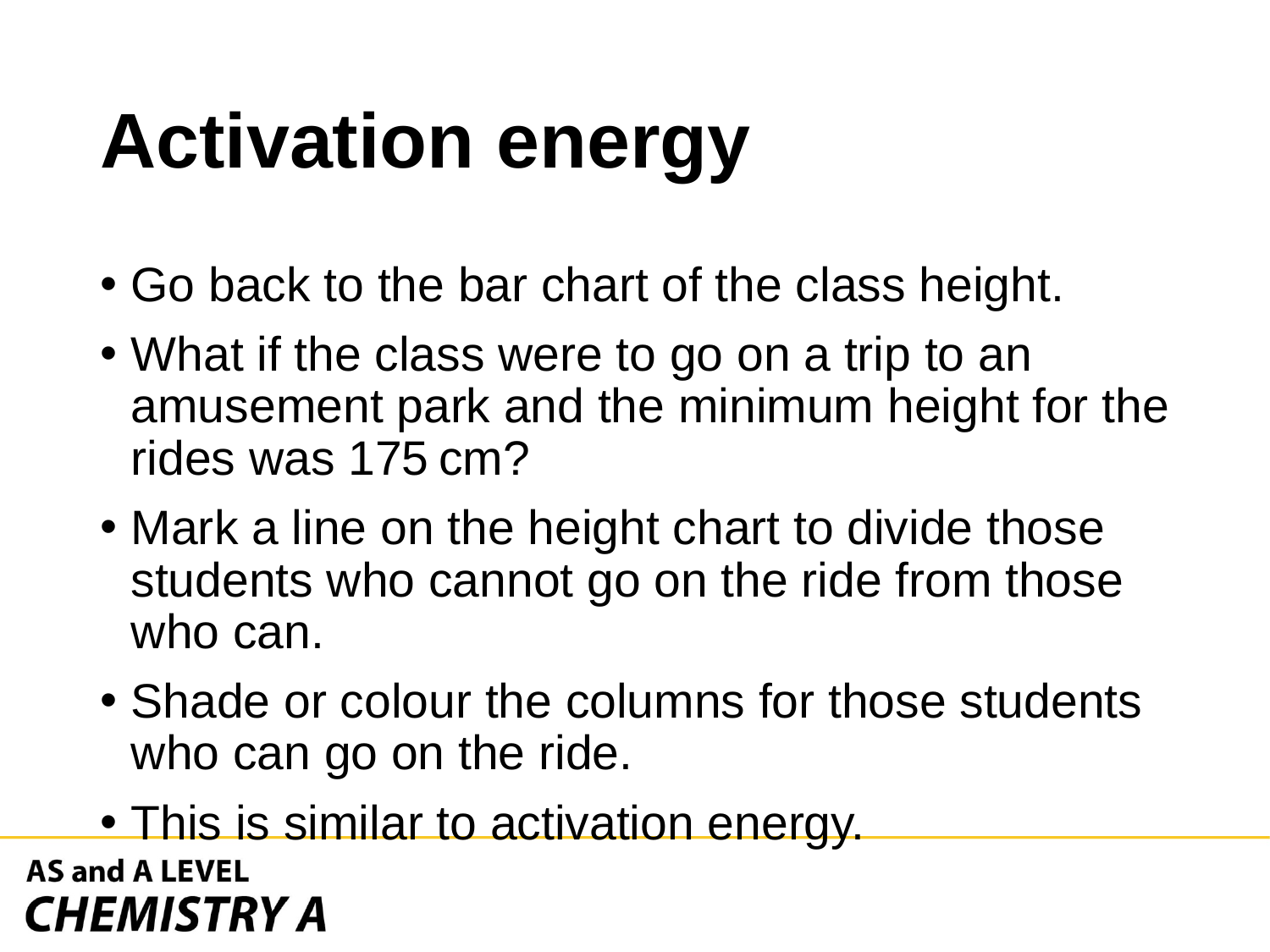

# Activation energy
Go back to the bar chart of the class height.
What if the class were to go on a trip to an amusement park and the minimum height for the rides was 175 cm?
Mark a line on the height chart to divide those students who cannot go on the ride from those who can.
Shade or colour the columns for those students who can go on the ride.
This is similar to activation energy.